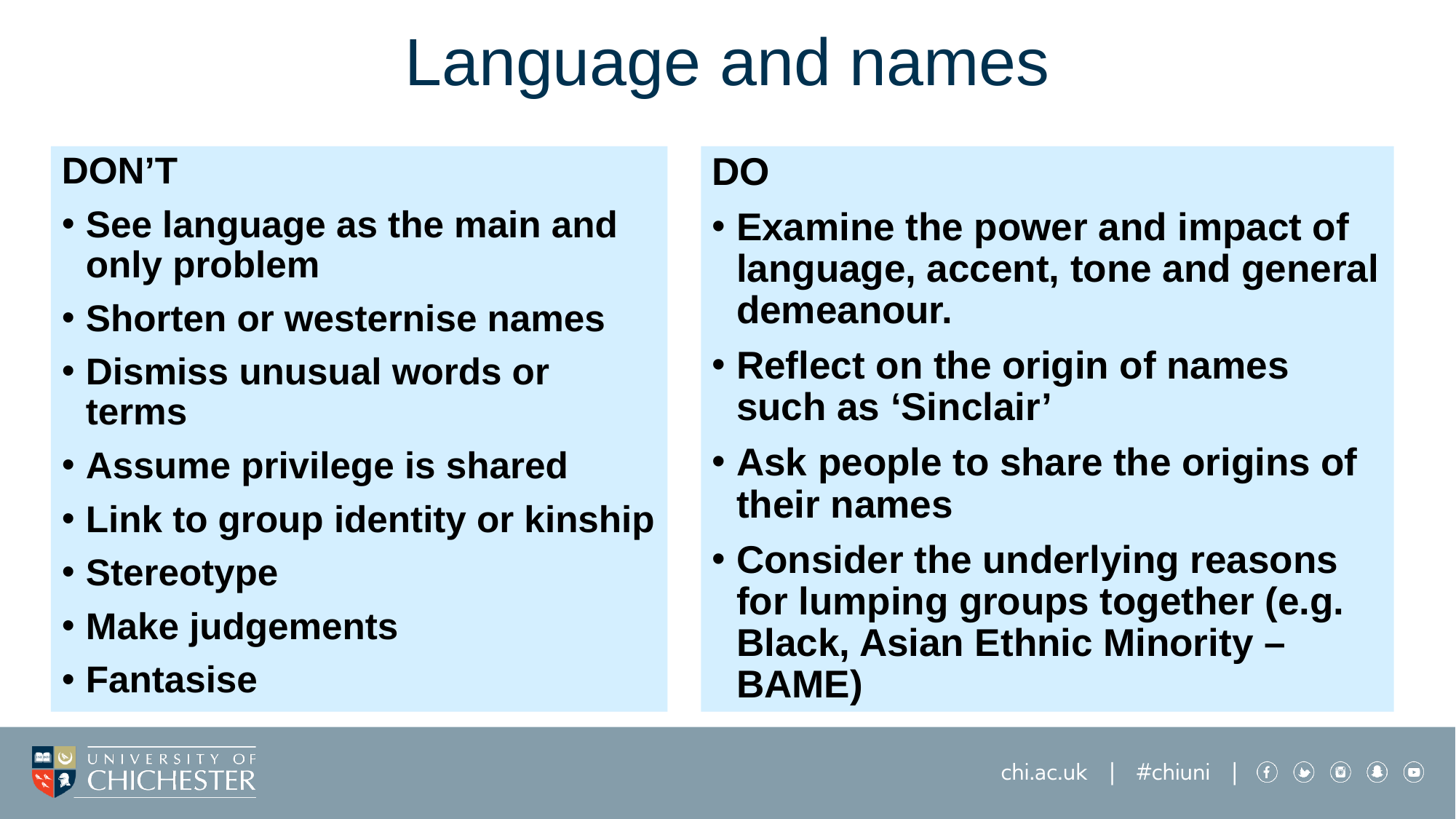

# Language and names
DON’T
See language as the main and only problem
Shorten or westernise names
Dismiss unusual words or terms
Assume privilege is shared
Link to group identity or kinship
Stereotype
Make judgements
Fantasise

DO
Examine the power and impact of language, accent, tone and general demeanour.
Reflect on the origin of names such as ‘Sinclair’
Ask people to share the origins of their names
Consider the underlying reasons for lumping groups together (e.g. Black, Asian Ethnic Minority – BAME)